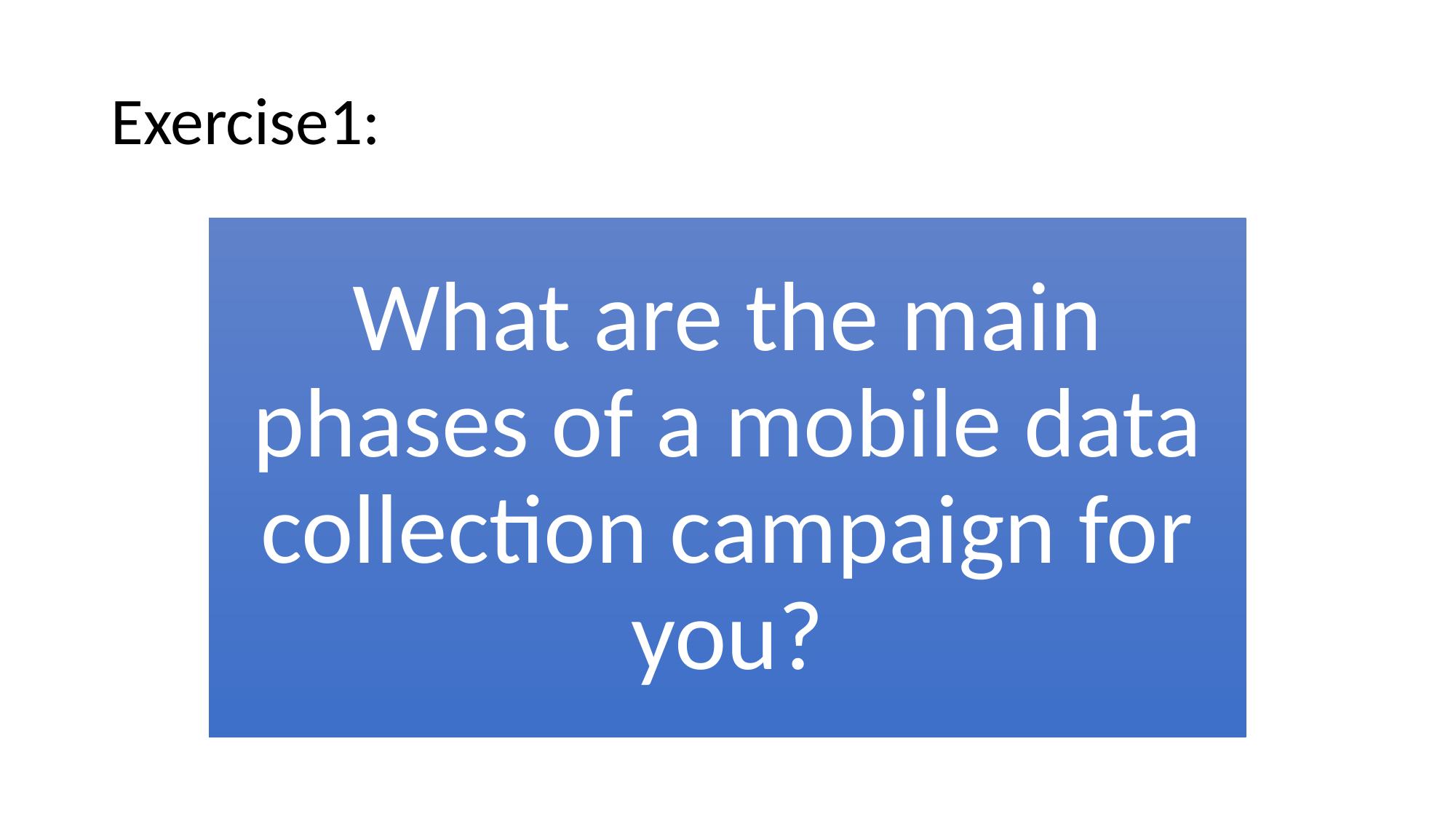

# Exercise1:
What are the main phases of a mobile data collection campaign for you?